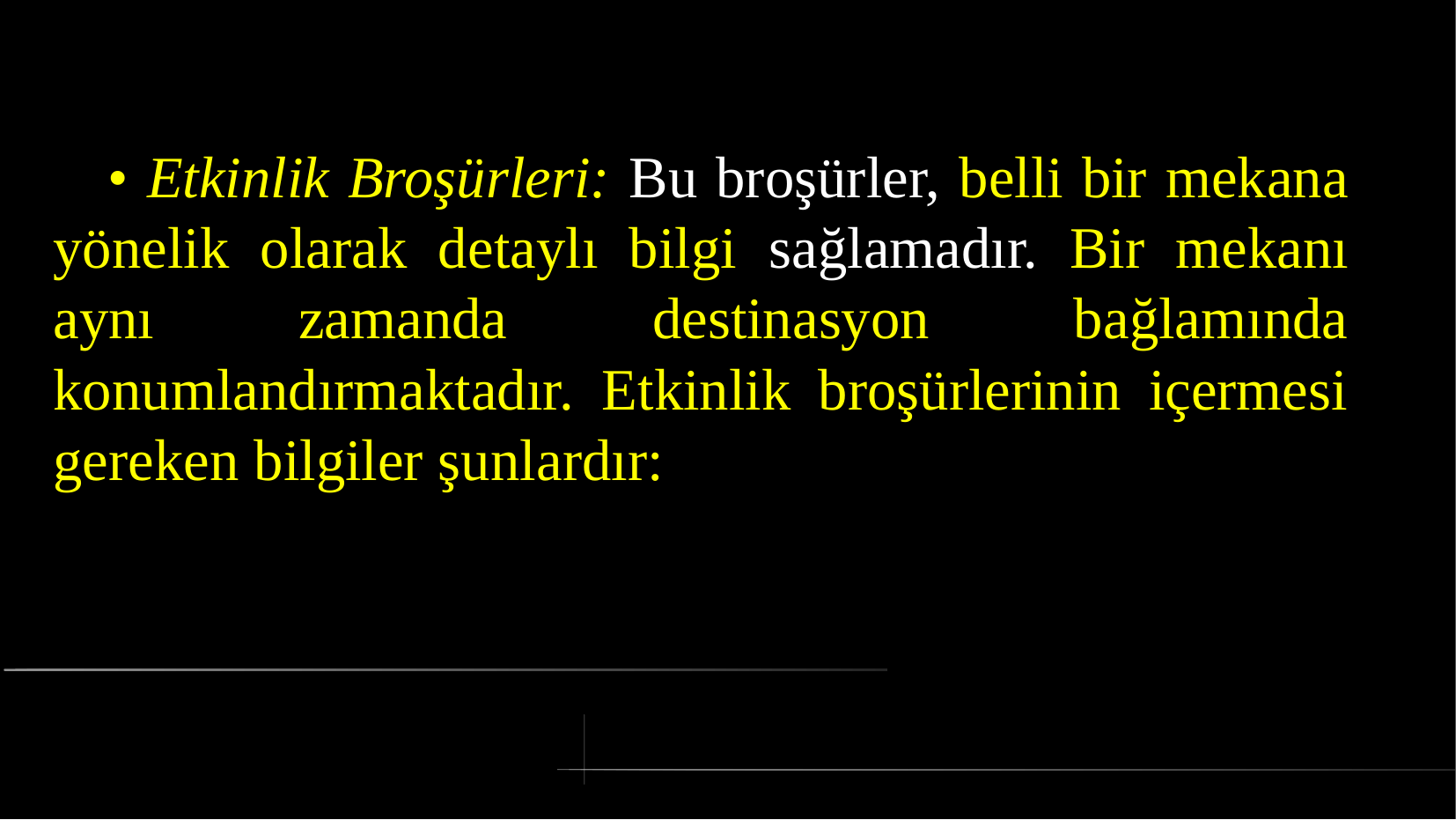

# • Etkinlik Broşürleri: Bu broşürler, belli bir mekana yönelik olarak detaylı bilgi sağlamadır. Bir mekanı aynı zamanda destinasyon bağlamında konumlandırmaktadır. Etkinlik broşürlerinin içermesi gereken bilgiler şunlardır: